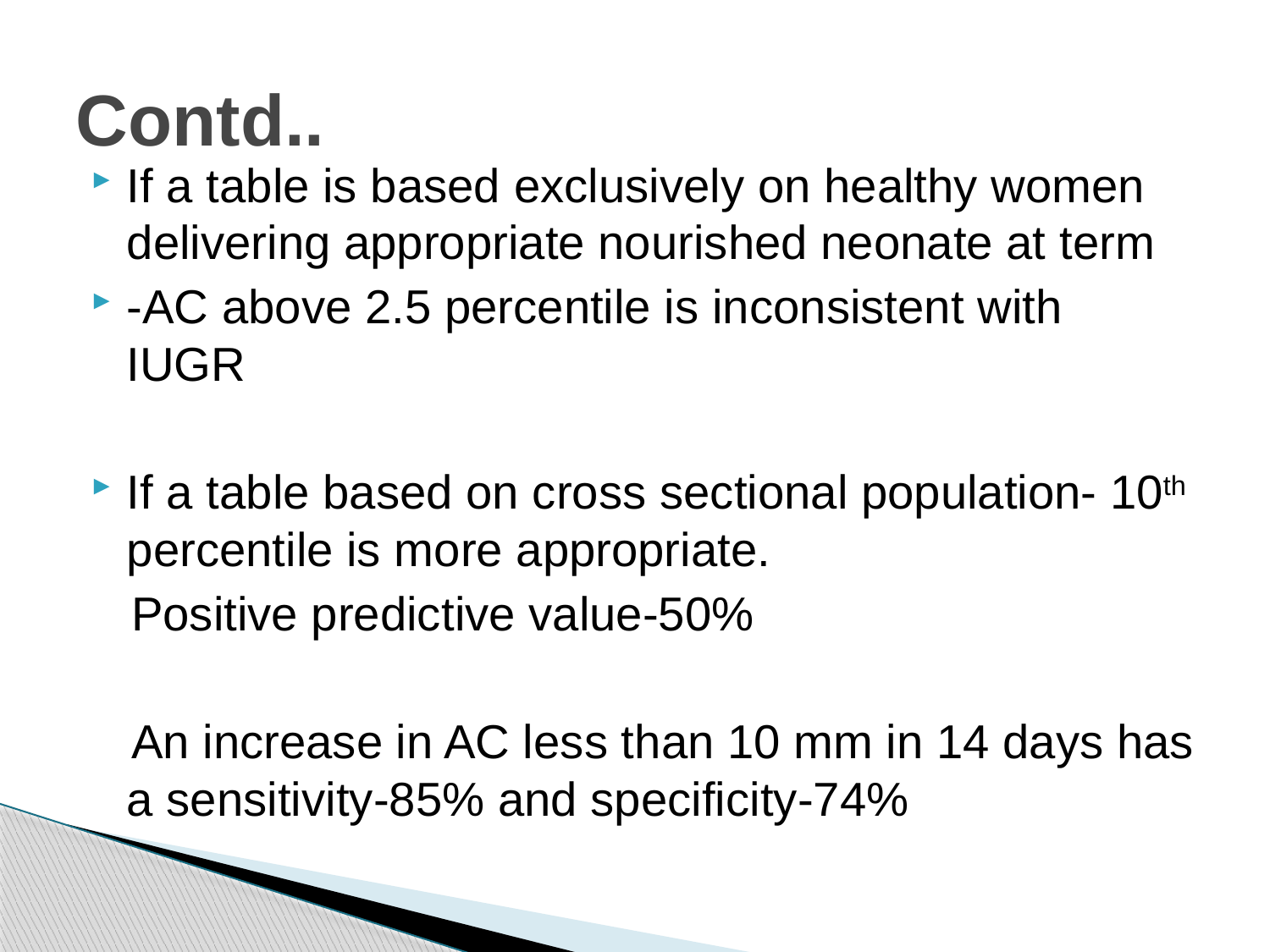

# Contd..
If a table is based exclusively on healthy women delivering appropriate nourished neonate at term
-AC above 2.5 percentile is inconsistent with IUGR

If a table based on cross sectional population- 10th percentile is more appropriate.
   Positive predictive value-50%

   An increase in AC less than 10 mm in 14 days has a sensitivity-85% and specificity-74%